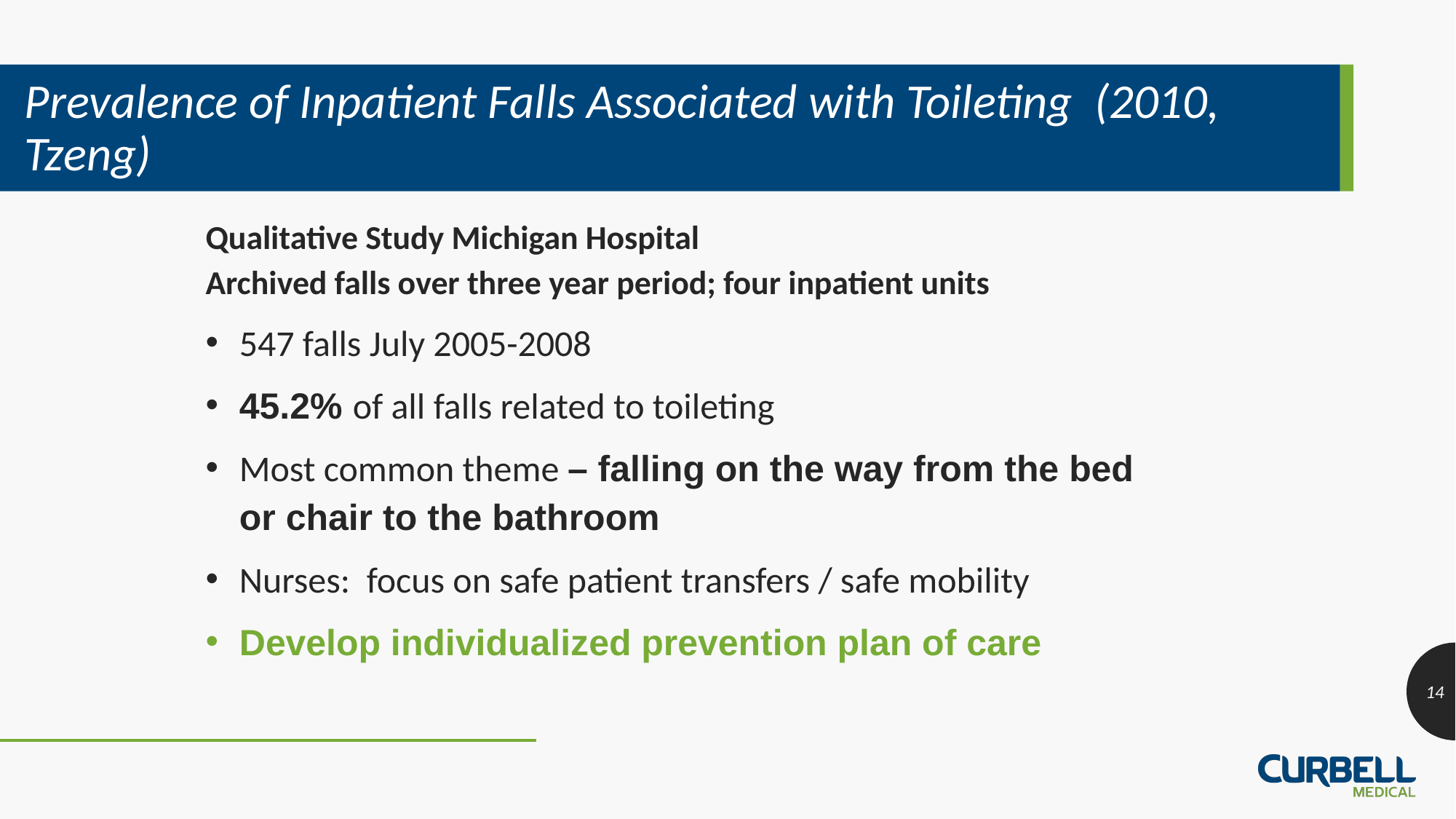

# Prevalence of Inpatient Falls Associated with Toileting  (2010, Tzeng)
Qualitative Study Michigan Hospital
Archived falls over three year period; four inpatient units
547 falls July 2005-2008
45.2% of all falls related to toileting
Most common theme – falling on the way from the bed or chair to the bathroom
Nurses:  focus on safe patient transfers / safe mobility
Develop individualized prevention plan of care
14